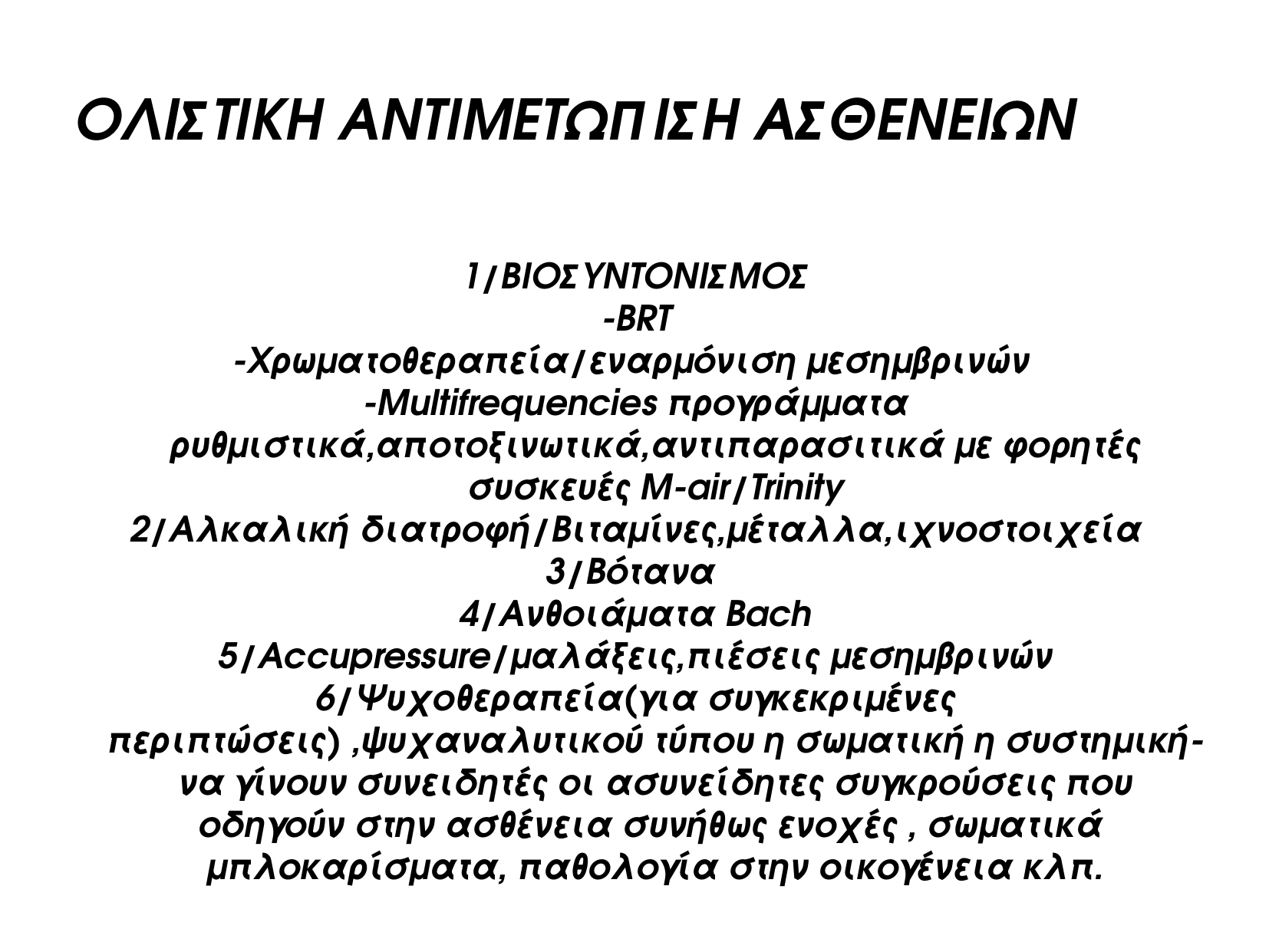

1/ΒΙΟΣΥΝΤΟΝΙΣΜΟΣ
-ΒRT
-Xρωματοθεραπεία/εναρμόνιση μεσημβρινών
-Multifrequencies προγράμματα ρυθμιστικά,αποτοξινωτικά,αντιπαρασιτικά με φορητές συσκευές M-air/Trinity
2/Αλκαλική διατροφή/Βιταμίνες,μέταλλα,ιχνοστοιχεία
3/Βότανα
4/Ανθοιάματα Bach
5/Αccupressure/μαλάξεις,πιέσεις μεσημβρινών
6/Ψυχοθεραπεία(για συγκεκριμένες περιπτώσεις) ,ψυχαναλυτικού τύπου η σωματική η συστημική-να γίνουν συνειδητές οι ασυνείδητες συγκρούσεις που οδηγούν στην ασθένεια συνήθως ενοχές , σωματικά  μπλοκαρίσματα, παθολογία στην οικογένεια κλπ.

OΛΙΣΤΙΚΗ ΑΝΤΙΜΕΤΩΠΙΣΗ ΑΣΘΕΝΕΙΩΝ